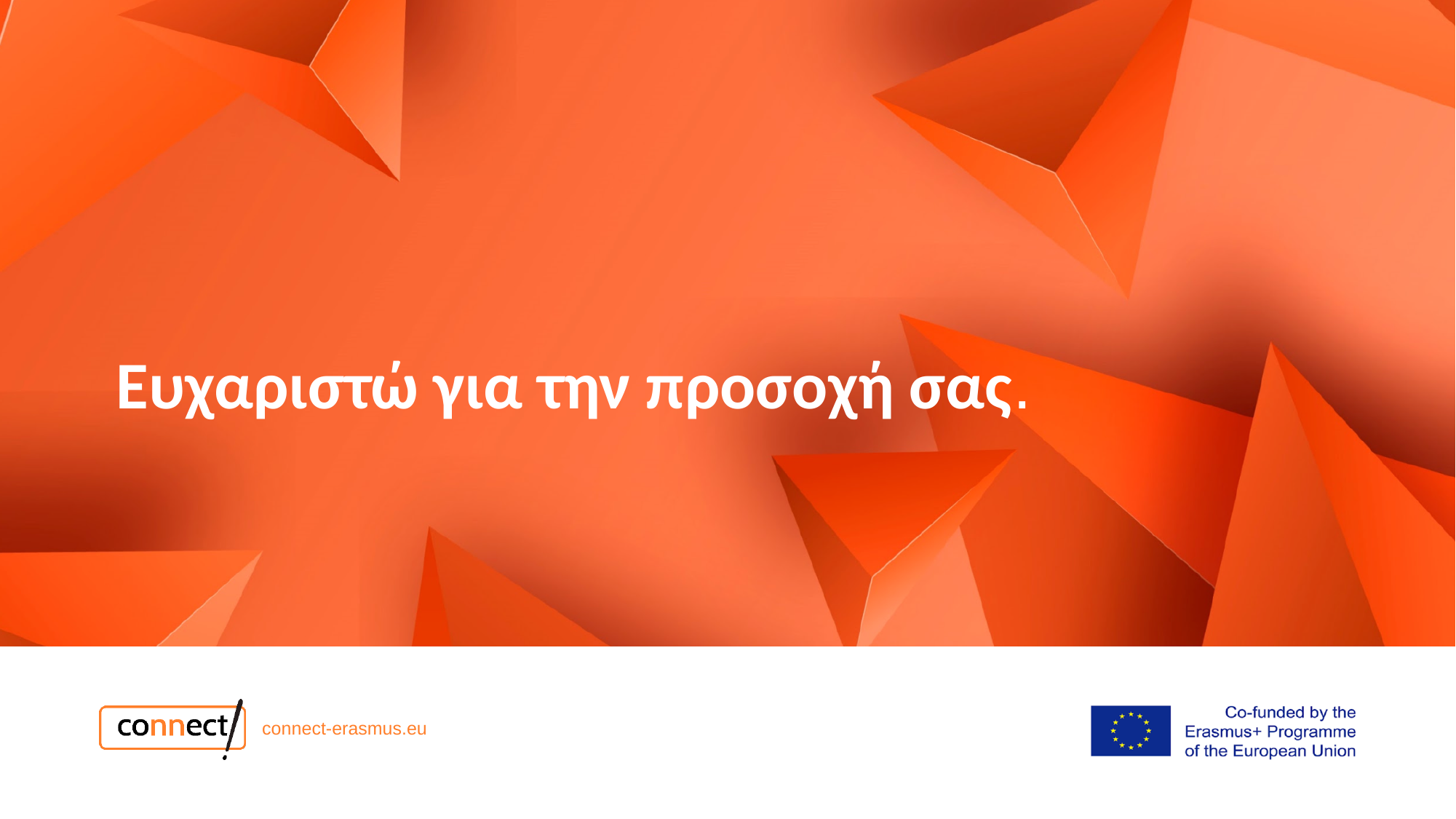

# Ευχαριστώ για την προσοχή σας.
connect-erasmus.eu